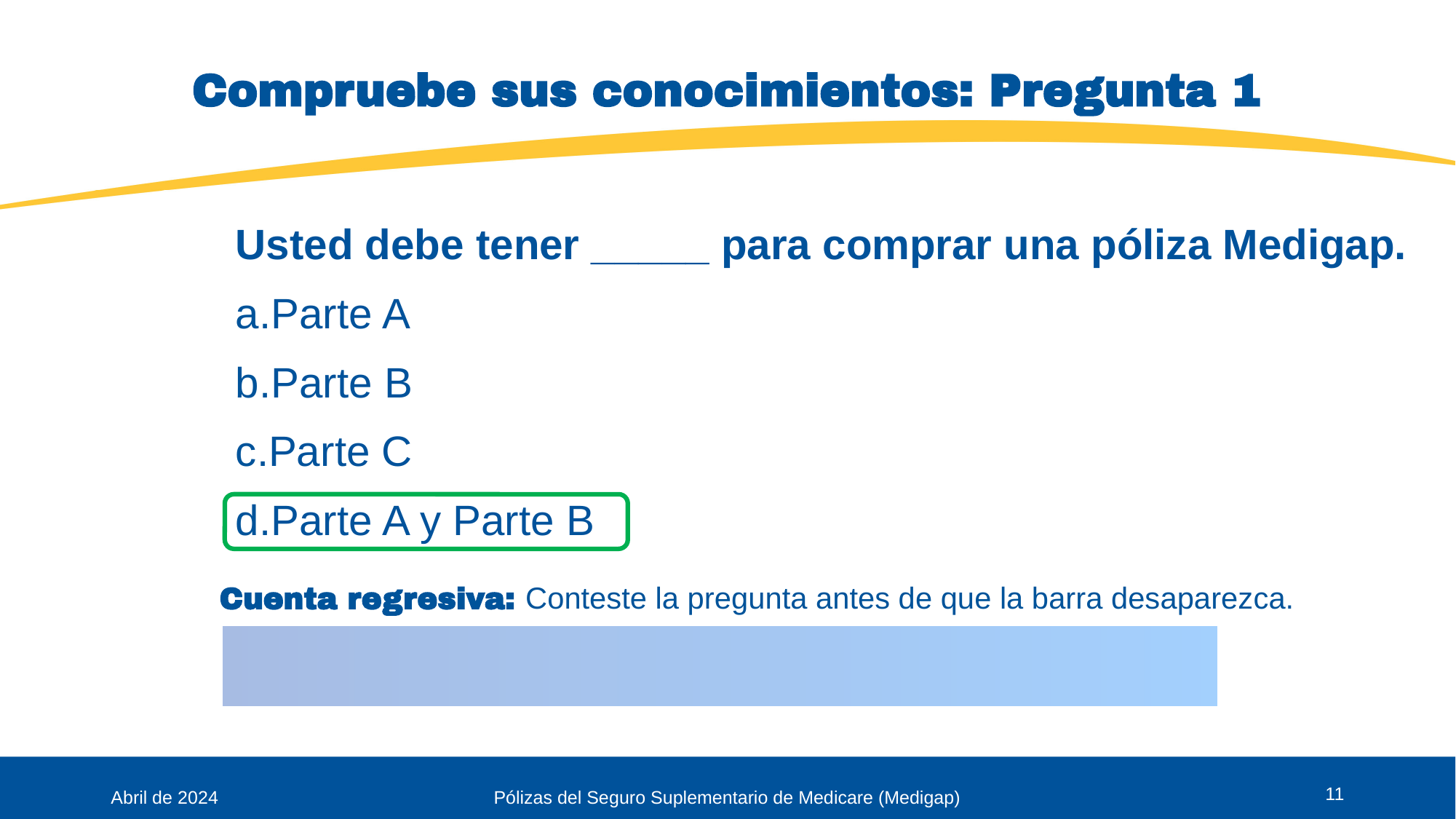

# Compruebe sus conocimientos: Pregunta 1
Usted debe tener _____ para comprar una póliza Medigap.
Parte A
Parte B
Parte C
Parte A y Parte B

Cuenta regresiva: Conteste la pregunta antes de que la barra desaparezca.
11
Abril de 2024
Pólizas del Seguro Suplementario de Medicare (Medigap)